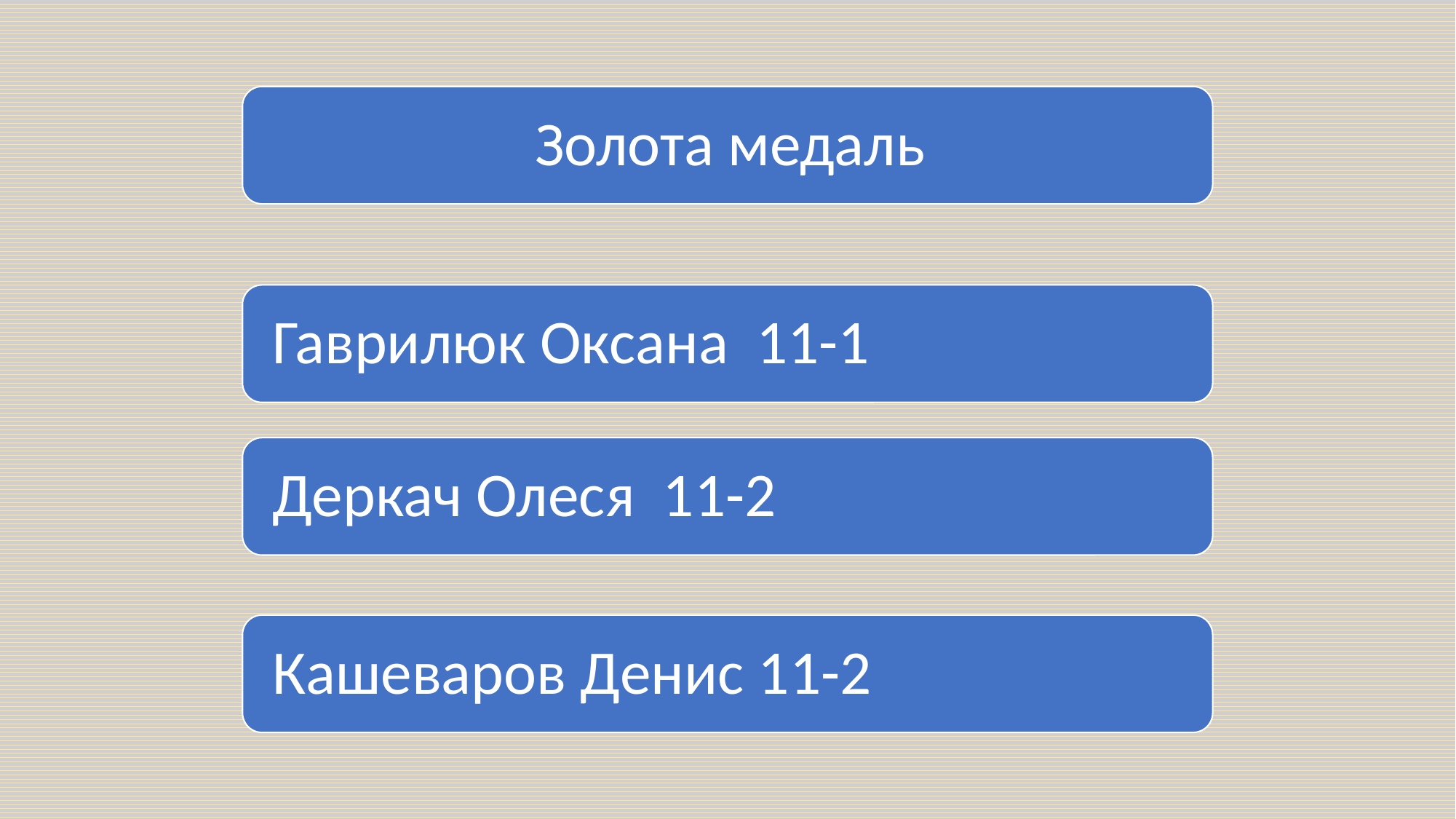

Золота медаль

Гаврилюк Оксана  11-1

Деркач Олеся  11-2
Кашеваров Денис 11-2